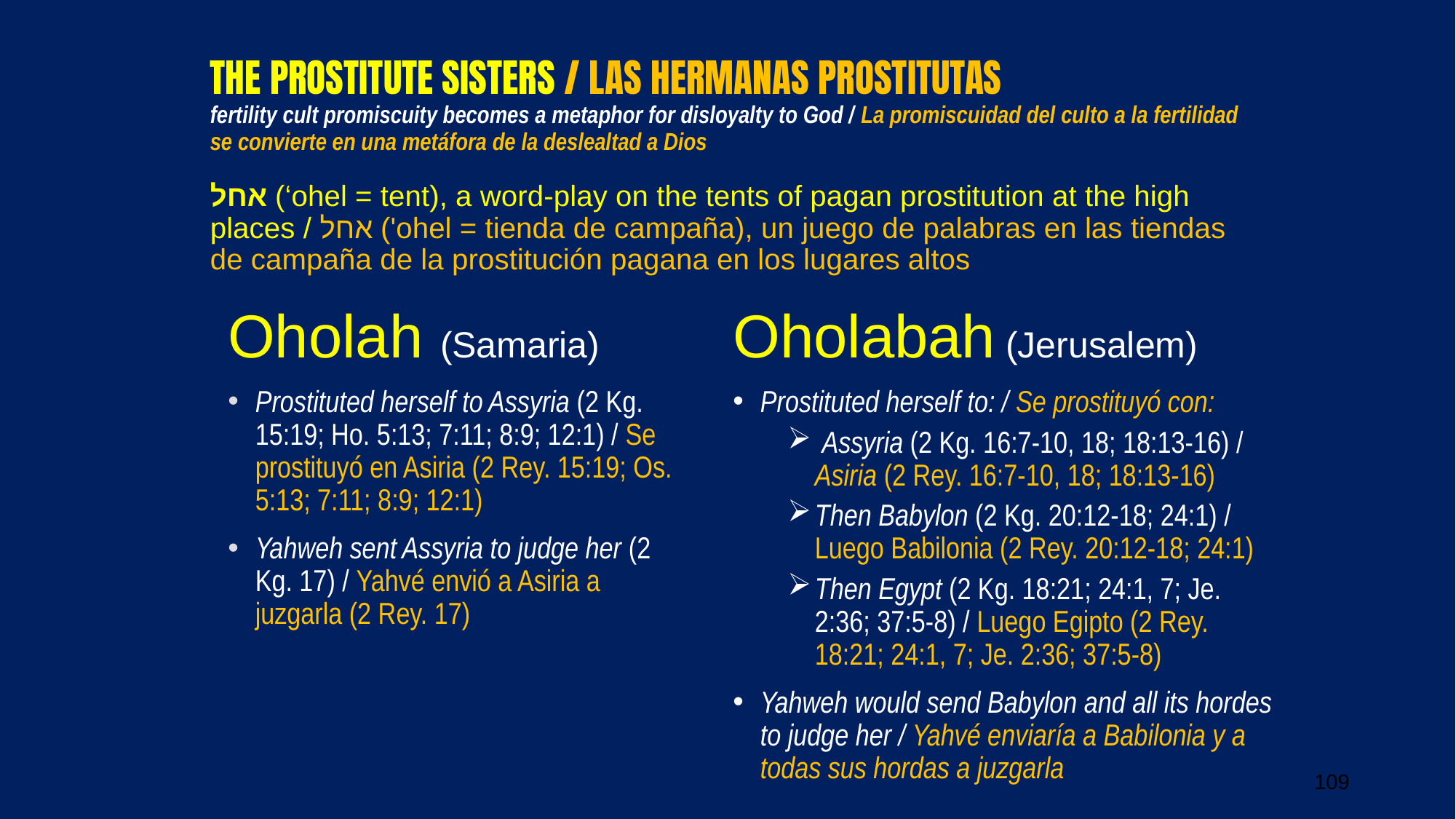

# THE PROSTITUTE SISTERS / LAS HERMANAS PROSTITUTAS fertility cult promiscuity becomes a metaphor for disloyalty to God / La promiscuidad del culto a la fertilidad se convierte en una metáfora de la deslealtad a Dios אחל (‘ohel = tent), a word-play on the tents of pagan prostitution at the high places / אחל ('ohel = tienda de campaña), un juego de palabras en las tiendas de campaña de la prostitución pagana en los lugares altos
Oholah (Samaria)
Prostituted herself to Assyria (2 Kg. 15:19; Ho. 5:13; 7:11; 8:9; 12:1) / Se prostituyó en Asiria (2 Rey. 15:19; Os. 5:13; 7:11; 8:9; 12:1)
Yahweh sent Assyria to judge her (2 Kg. 17) / Yahvé envió a Asiria a juzgarla (2 Rey. 17)
Oholabah (Jerusalem)
Prostituted herself to: / Se prostituyó con:
 Assyria (2 Kg. 16:7-10, 18; 18:13-16) /  Asiria (2 Rey. 16:7-10, 18; 18:13-16)
Then Babylon (2 Kg. 20:12-18; 24:1) / Luego Babilonia (2 Rey. 20:12-18; 24:1)
Then Egypt (2 Kg. 18:21; 24:1, 7; Je. 2:36; 37:5-8) / Luego Egipto (2 Rey. 18:21; 24:1, 7; Je. 2:36; 37:5-8)
Yahweh would send Babylon and all its hordes to judge her / Yahvé enviaría a Babilonia y a todas sus hordas a juzgarla
109